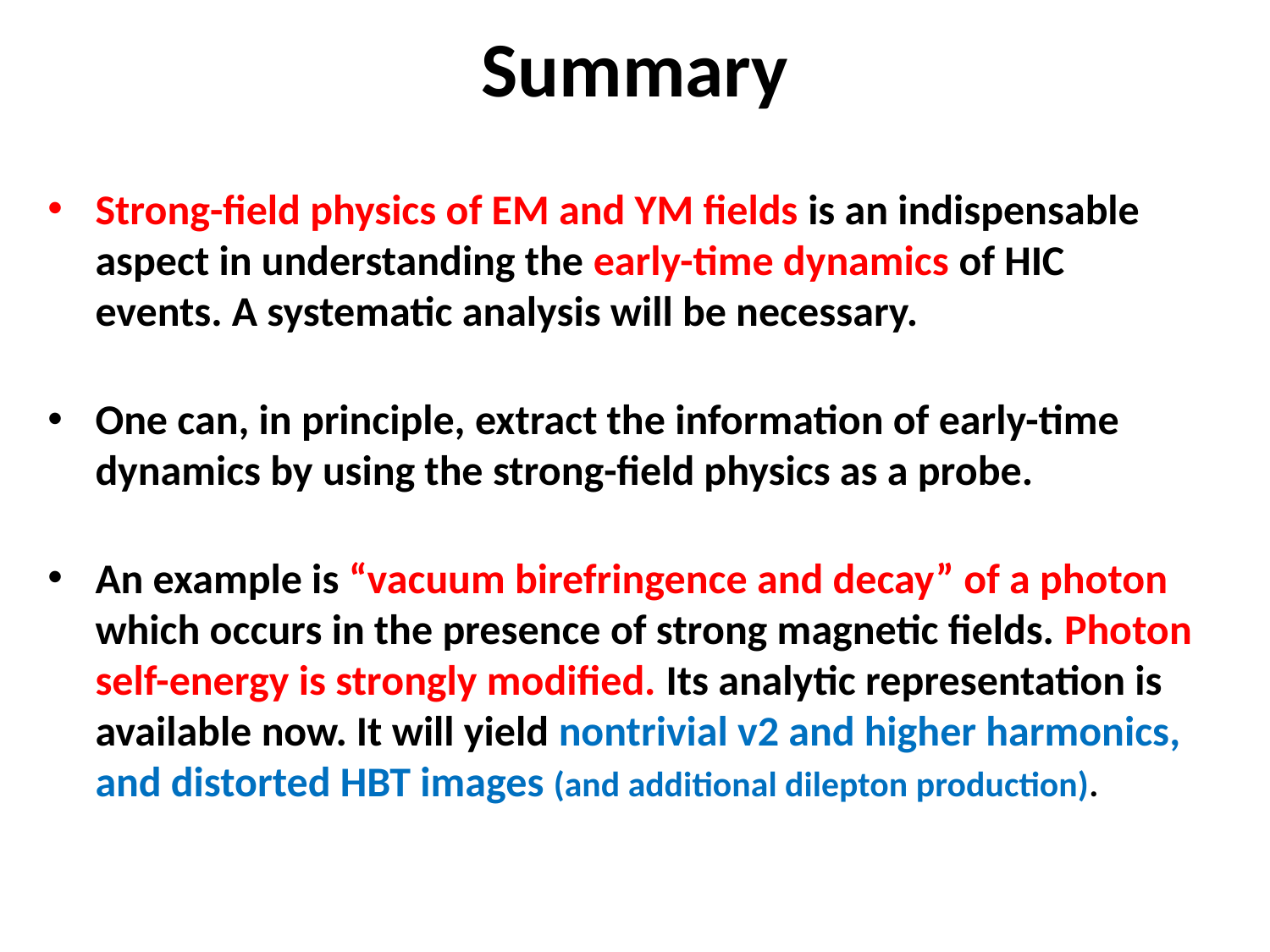

# Summary
Strong-field physics of EM and YM fields is an indispensable aspect in understanding the early-time dynamics of HIC events. A systematic analysis will be necessary.

One can, in principle, extract the information of early-time dynamics by using the strong-field physics as a probe.

An example is “vacuum birefringence and decay” of a photon which occurs in the presence of strong magnetic fields. Photon self-energy is strongly modified. Its analytic representation is available now. It will yield nontrivial v2 and higher harmonics, and distorted HBT images (and additional dilepton production).